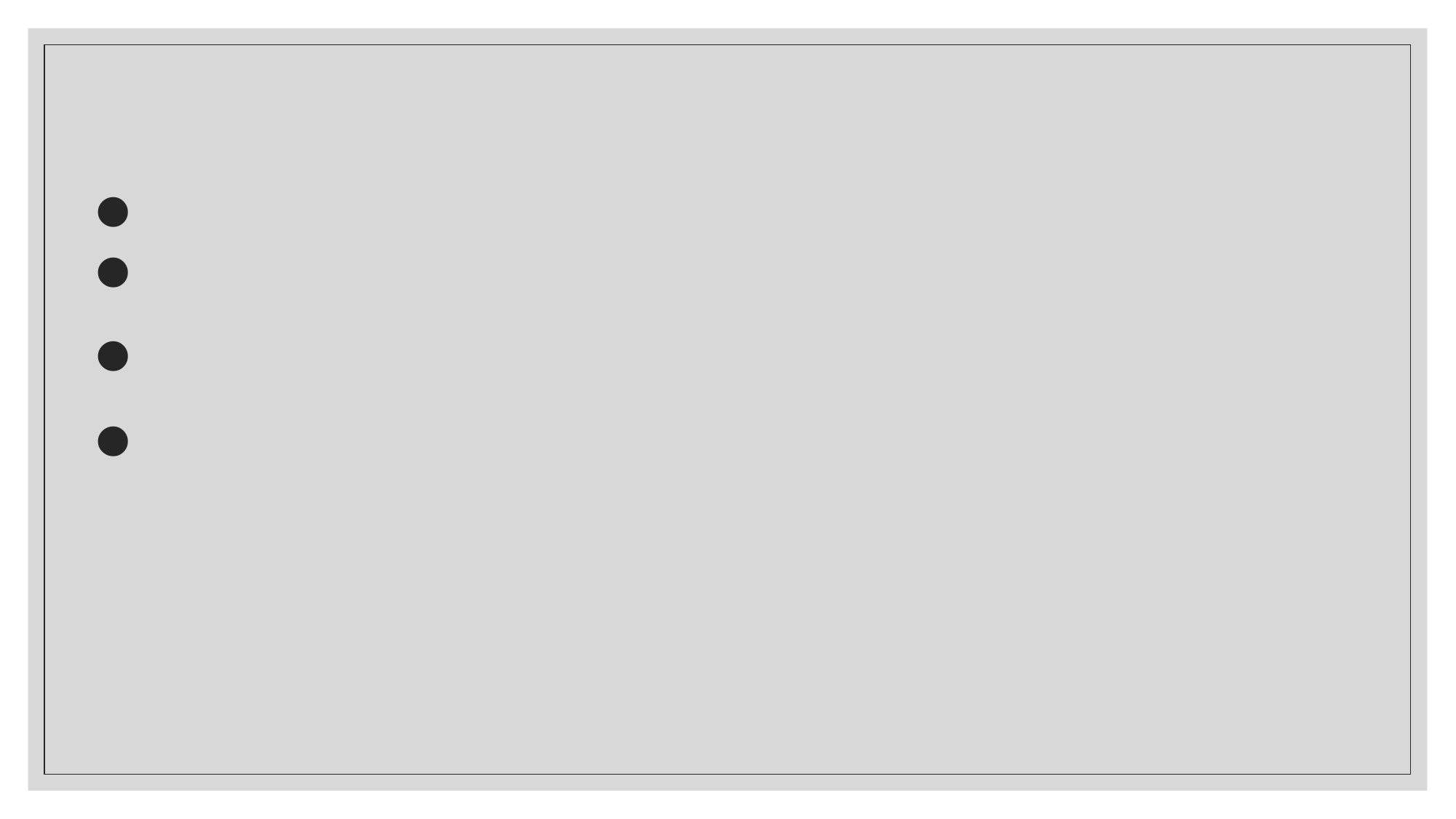

#

We will begin by taking a general look at depression

Then look at suicide

Then look at the relationship between depression and suicide

Then close out by looking at Nigeria